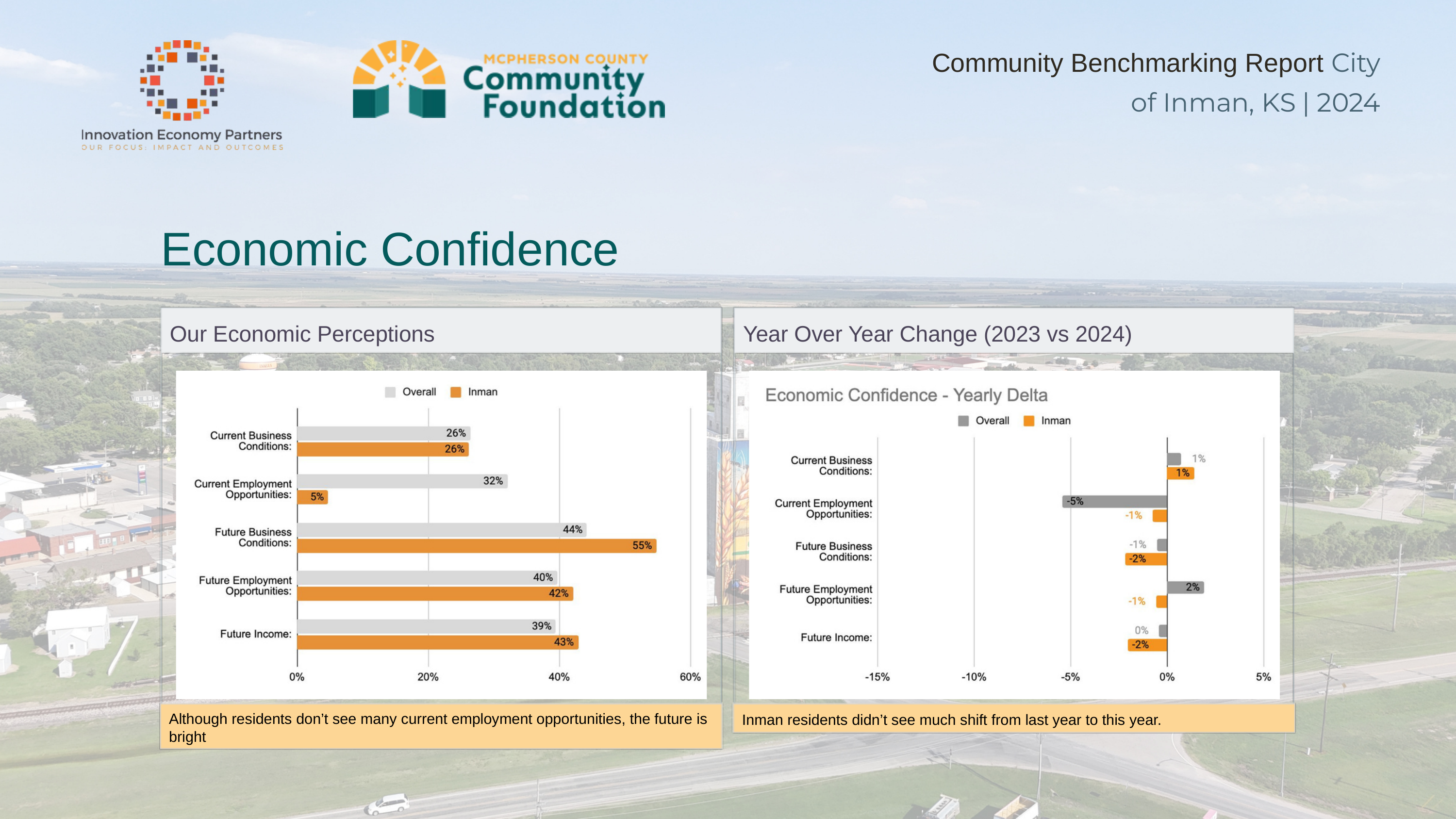

Community Benchmarking Report City of Inman, KS | 2024

Economic Confidence

Our Economic Perceptions
Year Over Year Change (2023 vs 2024)

Inman residents didn’t see much shift from last year to this year.
Although residents don’t see many current employment opportunities, the future is bright